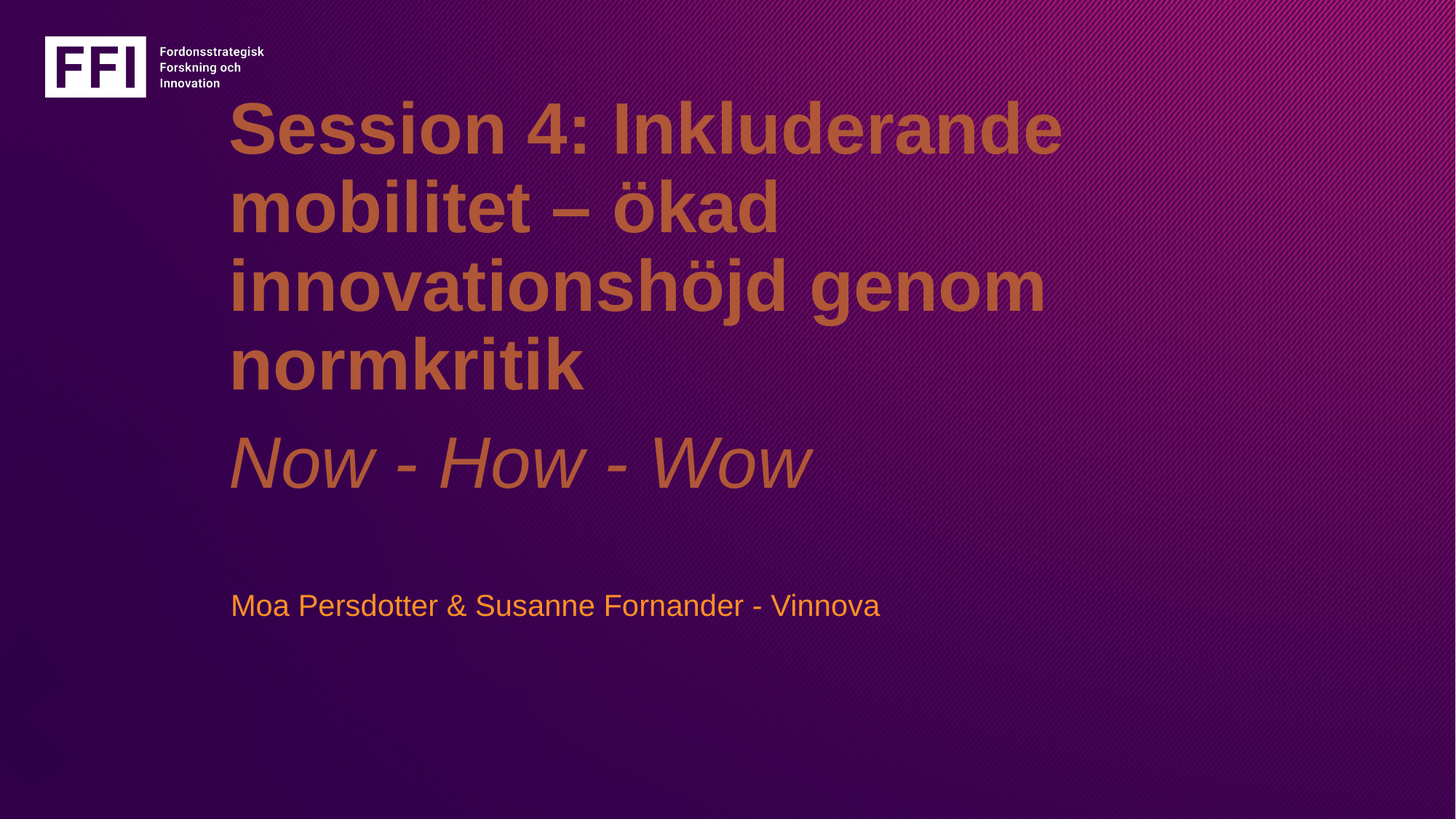

# Session 4: Inkluderande mobilitet – ökad innovationshöjd genom normkritik Now - How - Wow
Moa Persdotter & Susanne Fornander - Vinnova
Sidfot
1